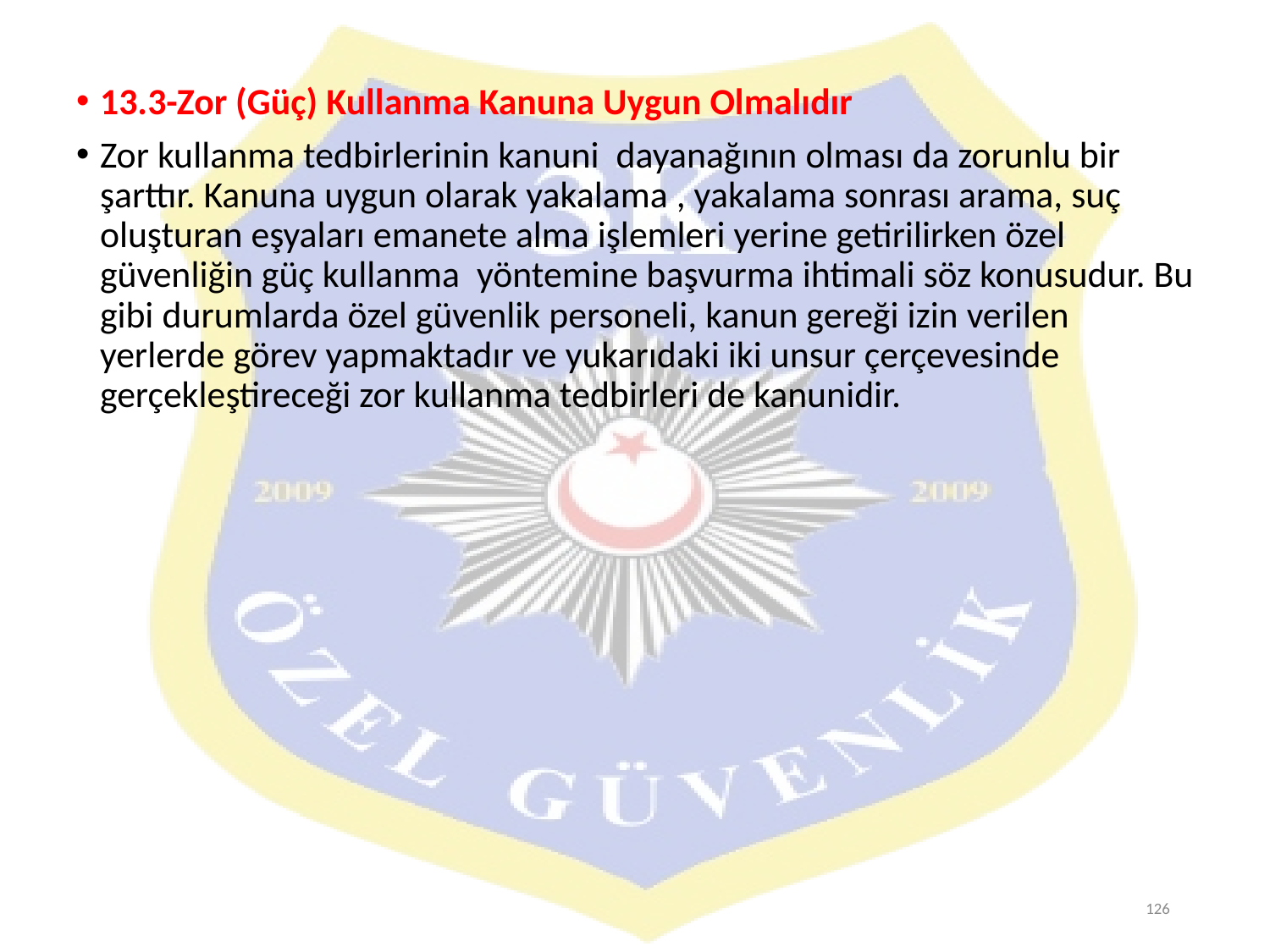

13.3-Zor (Güç) Kullanma Kanuna Uygun Olmalıdır
Zor kullanma tedbirlerinin kanuni  dayanağının olması da zorunlu bir şarttır. Kanuna uygun olarak yakalama , yakalama sonrası arama, suç oluşturan eşyaları emanete alma işlemleri yerine getirilirken özel güvenliğin güç kullanma  yöntemine başvurma ihtimali söz konusudur. Bu gibi durumlarda özel güvenlik personeli, kanun gereği izin verilen yerlerde görev yapmaktadır ve yukarıdaki iki unsur çerçevesinde gerçekleştireceği zor kullanma tedbirleri de kanunidir.

126